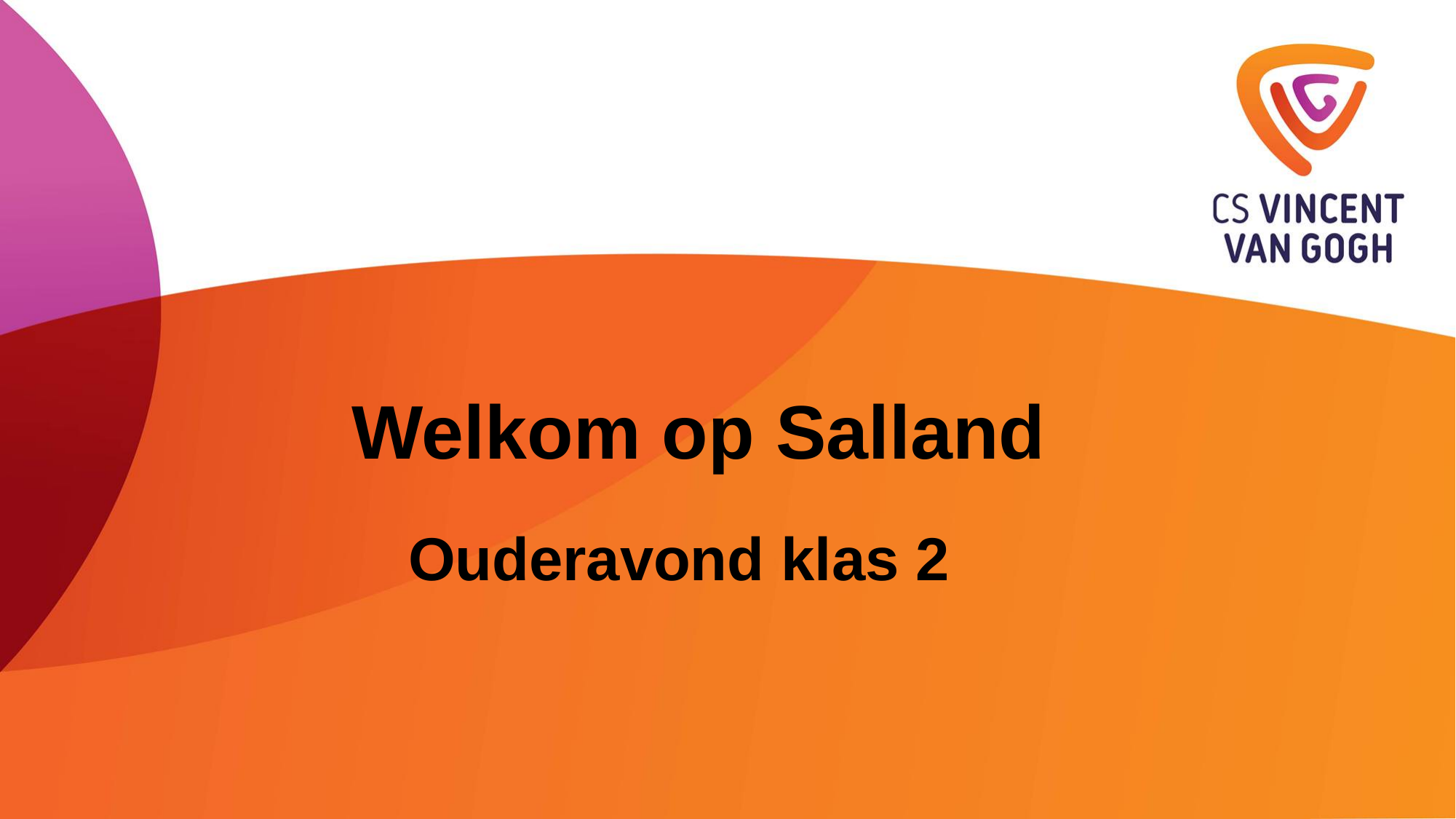

# Welkom op Salland
Ouderavond klas 2